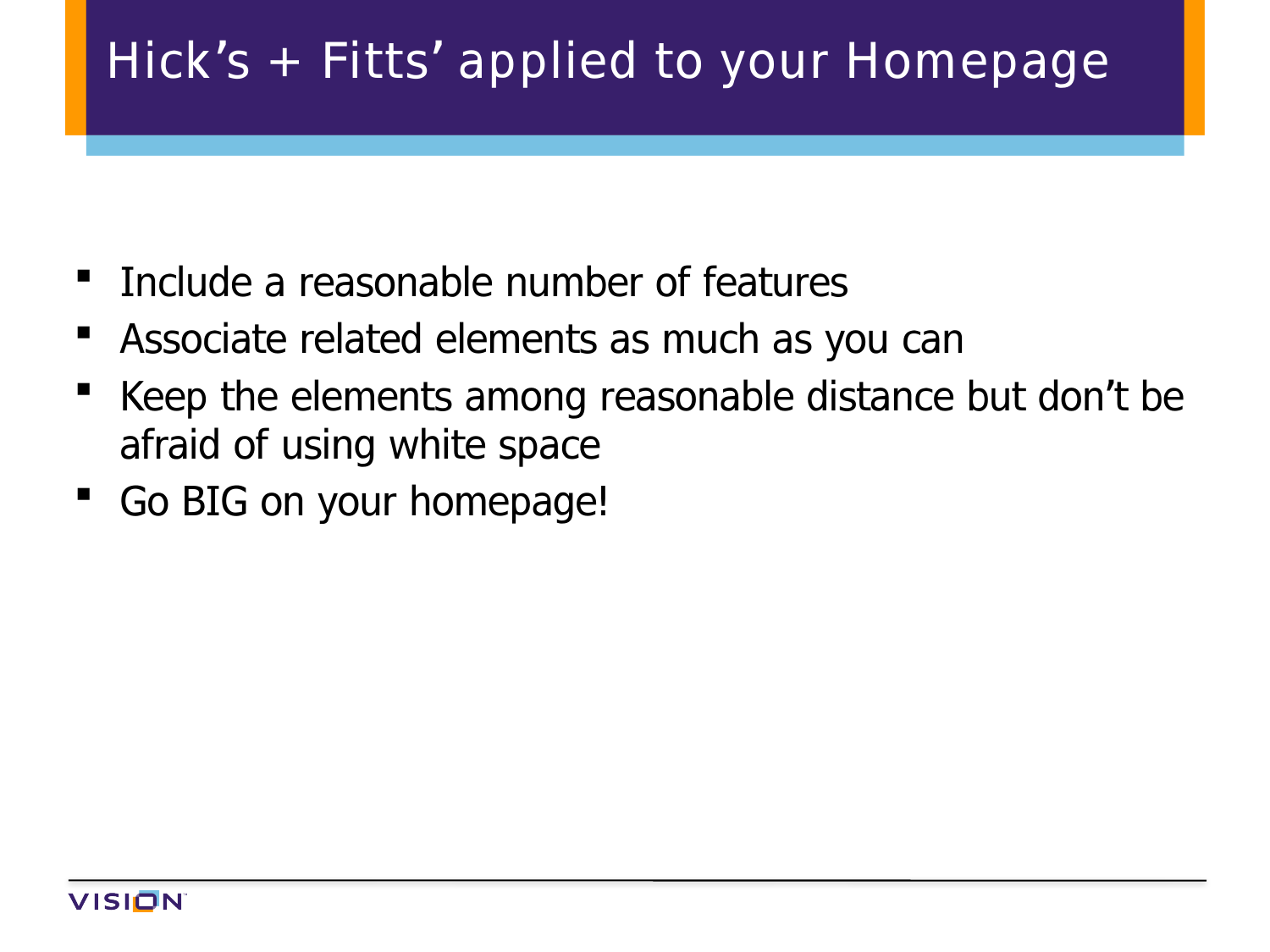

# Hick’s + Fitts’ applied to your Homepage
Include a reasonable number of features
Associate related elements as much as you can
Keep the elements among reasonable distance but don’t be afraid of using white space
Go BIG on your homepage!